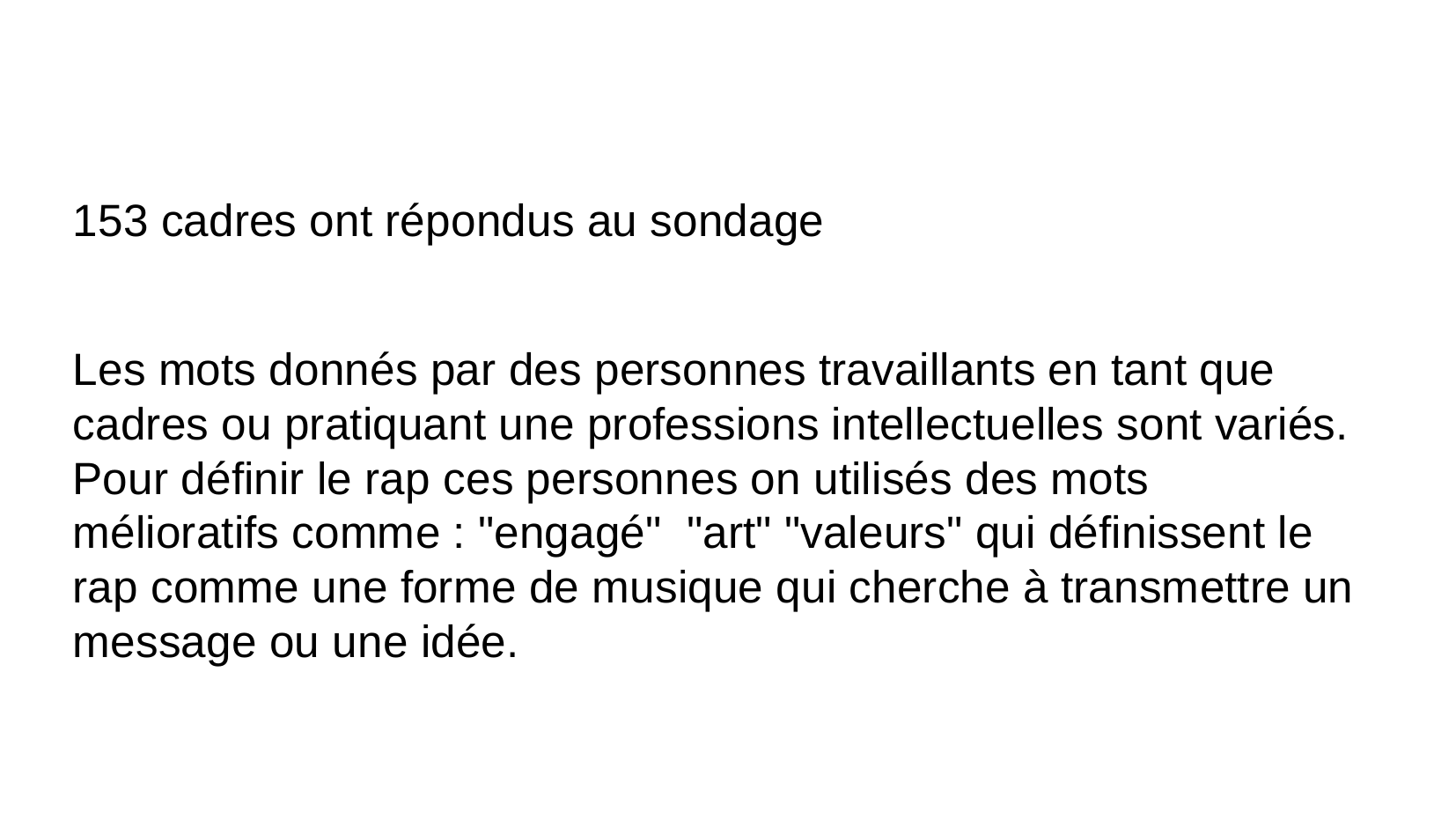

153 cadres ont répondus au sondage

Les mots donnés par des personnes travaillants en tant que cadres ou pratiquant une professions intellectuelles sont variés. Pour définir le rap ces personnes on utilisés des mots  mélioratifs comme : "engagé"  "art" "valeurs" qui définissent le rap comme une forme de musique qui cherche à transmettre un message ou une idée.